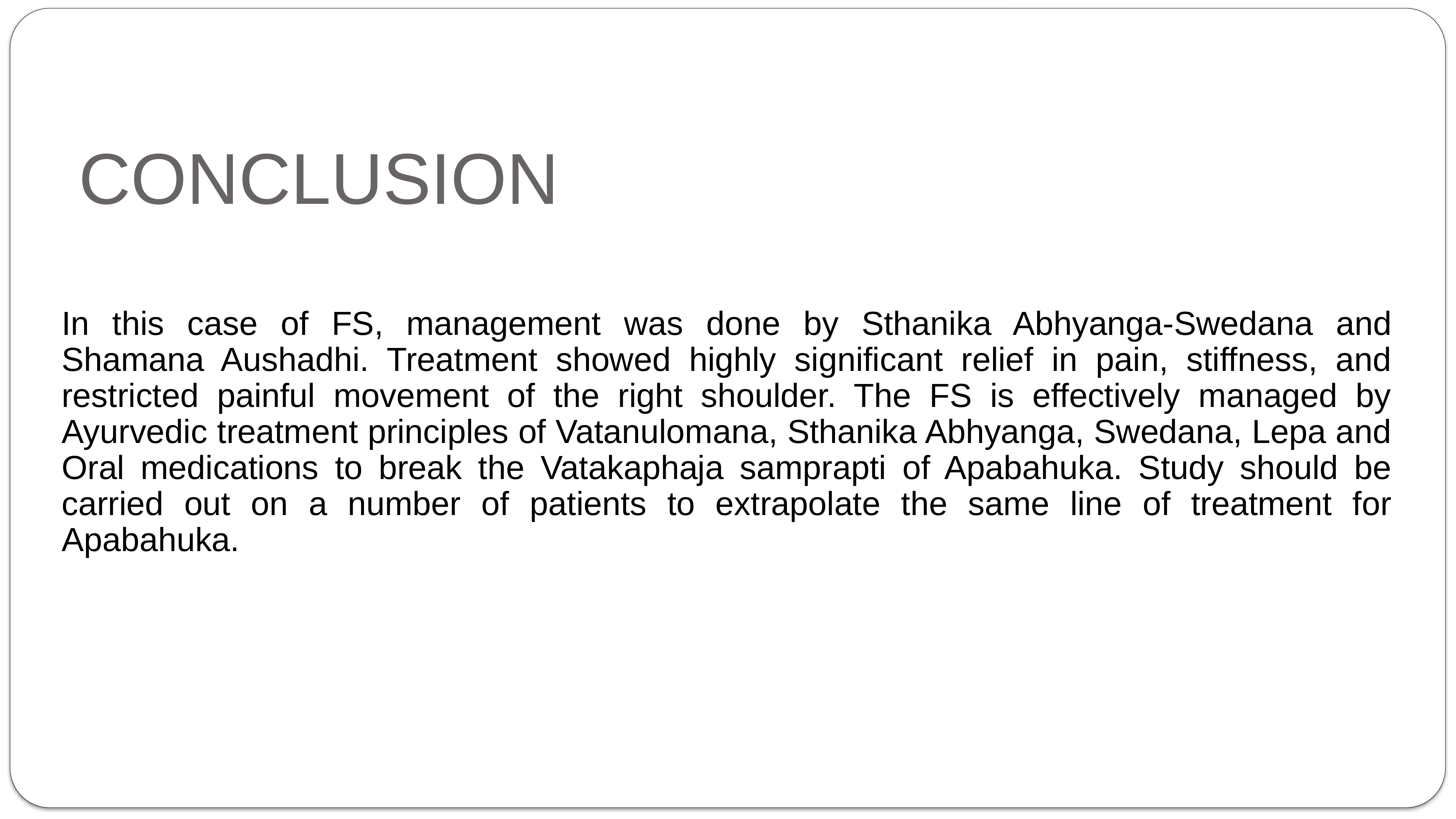

# CONCLUSION
In this case of FS, management was done by Sthanika Abhyanga-Swedana and Shamana Aushadhi. Treatment showed highly significant relief in pain, stiffness, and restricted painful movement of the right shoulder. The FS is effectively managed by Ayurvedic treatment principles of Vatanulomana, Sthanika Abhyanga, Swedana, Lepa and Oral medications to break the Vatakaphaja samprapti of Apabahuka. Study should be carried out on a number of patients to extrapolate the same line of treatment for Apabahuka.